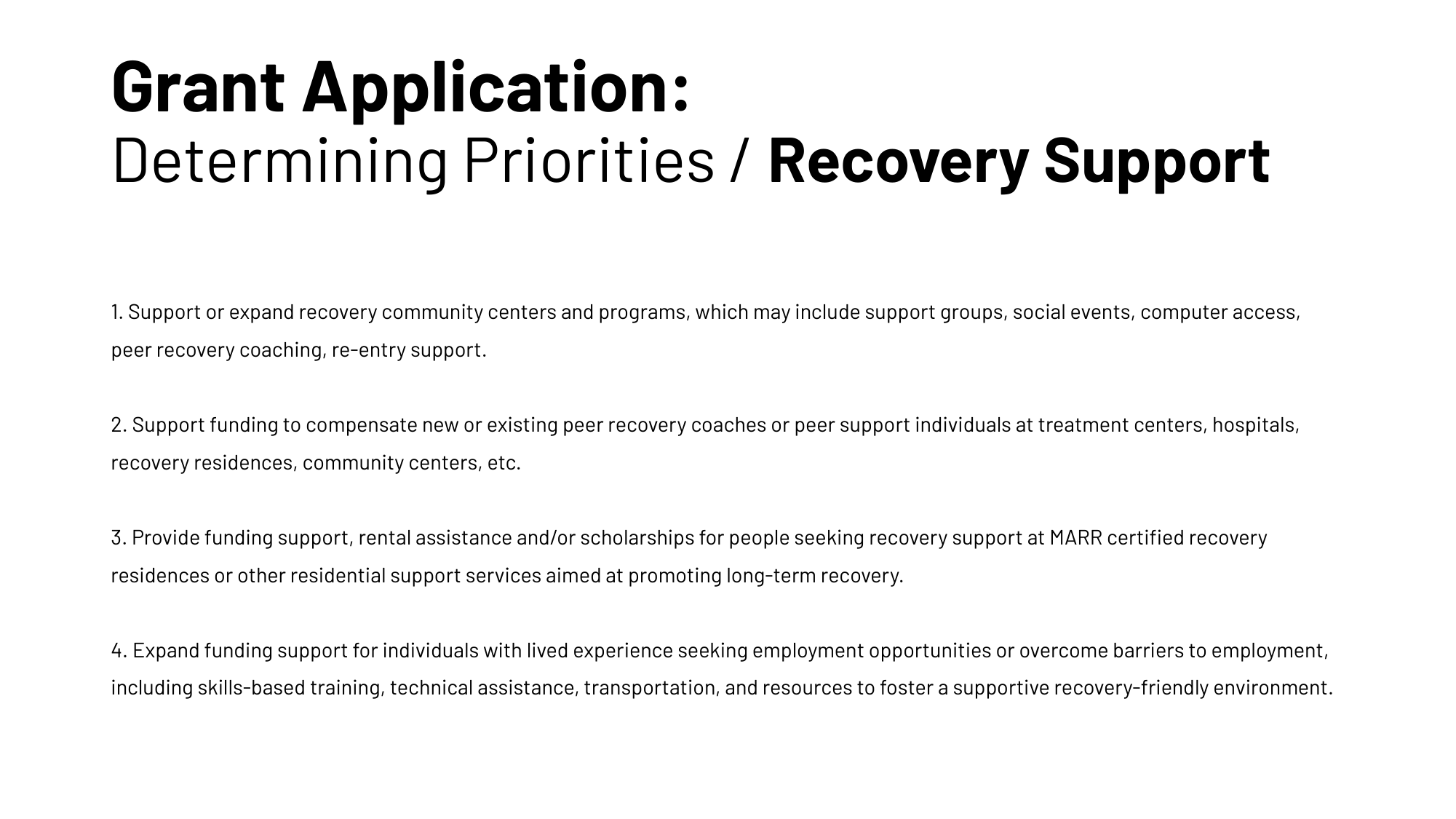

# Grant Application: Determining Priorities / Recovery Support

1. Support or expand recovery community centers and programs, which may include support groups, social events, computer access, peer recovery coaching, re-entry support.

2. Support funding to compensate new or existing peer recovery coaches or peer support individuals at treatment centers, hospitals, recovery residences, community centers, etc.

3. Provide funding support, rental assistance and/or scholarships for people seeking recovery support at MARR certified recovery residences or other residential support services aimed at promoting long-term recovery.

4. Expand funding support for individuals with lived experience seeking employment opportunities or overcome barriers to employment, including skills-based training, technical assistance, transportation, and resources to foster a supportive recovery-friendly environment.